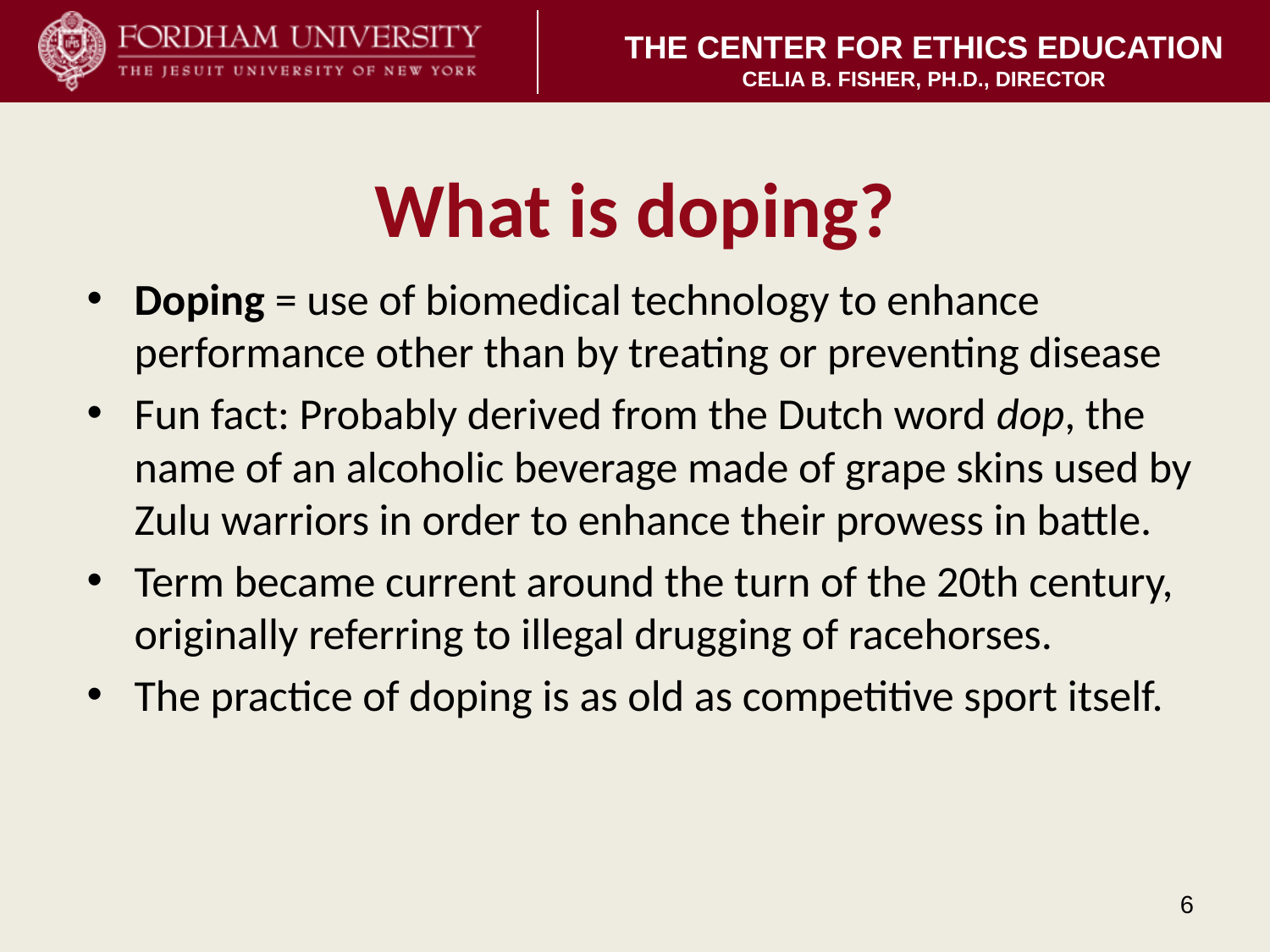

# What is doping?
Doping = use of biomedical technology to enhance performance other than by treating or preventing disease
Fun fact: Probably derived from the Dutch word dop, the name of an alcoholic beverage made of grape skins used by Zulu warriors in order to enhance their prowess in battle.
Term became current around the turn of the 20th century, originally referring to illegal drugging of racehorses.
The practice of doping is as old as competitive sport itself.

6